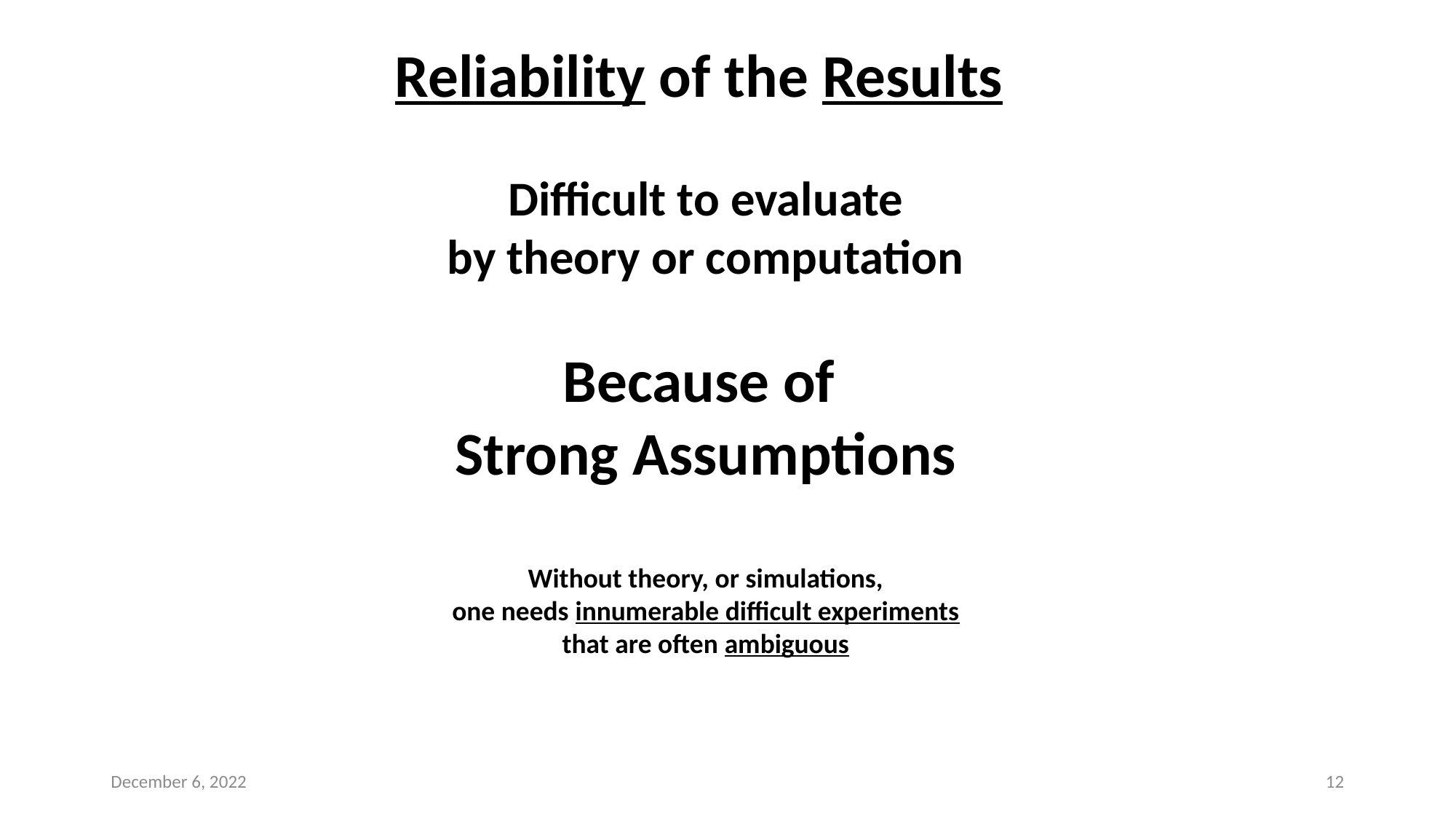

Reliability of the Results

Difficult to evaluate
by theory or computation
Because of
Strong Assumptions

Without theory, or simulations,
one needs innumerable difficult experiments
that are often ambiguous

December 6, 2022
12